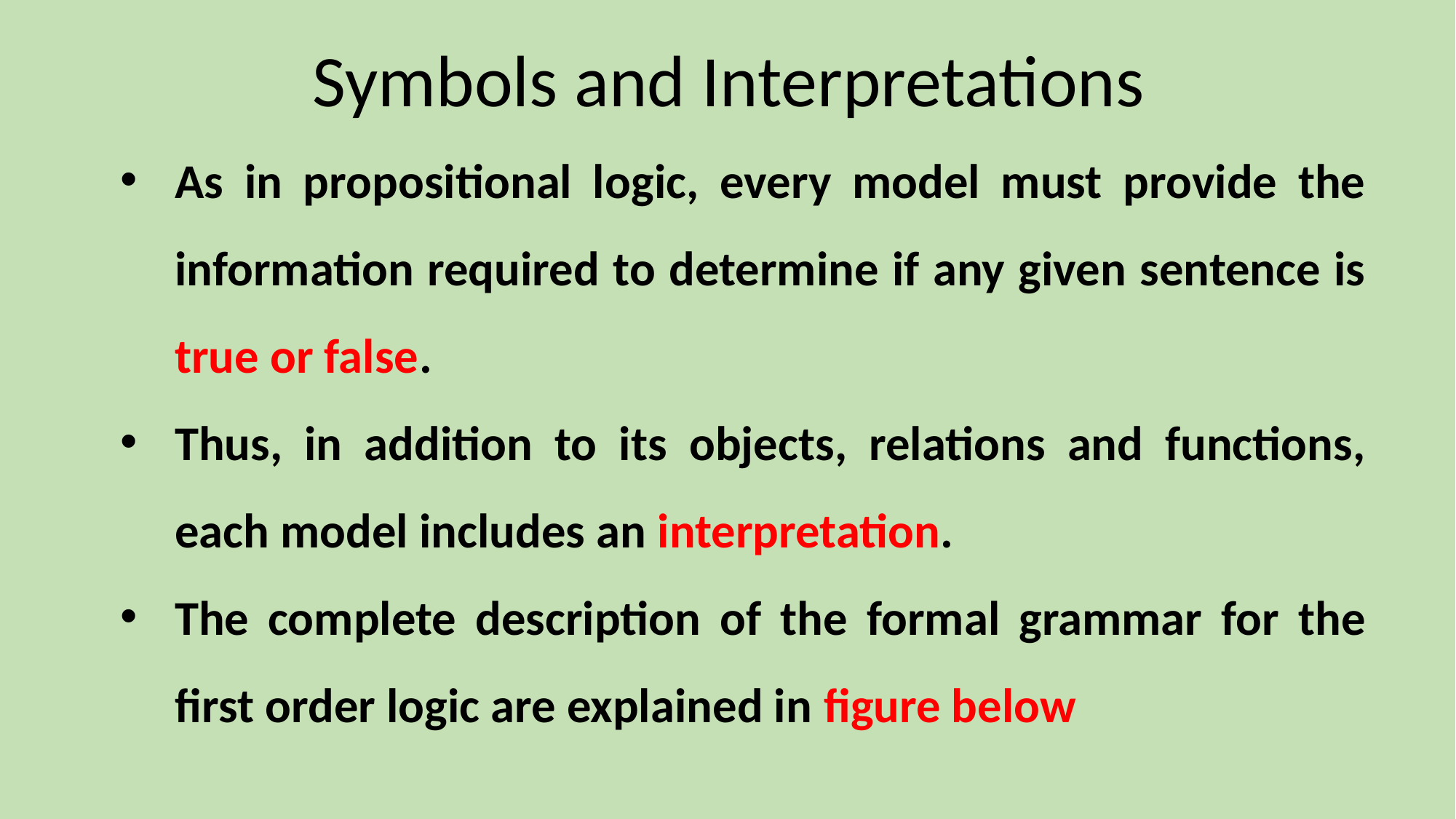

# Symbols and Interpretations
As in propositional logic, every model must provide the information required to determine if any given sentence is true or false.
Thus, in addition to its objects, relations and functions, each model includes an interpretation.
The complete description of the formal grammar for the first order logic are explained in figure below